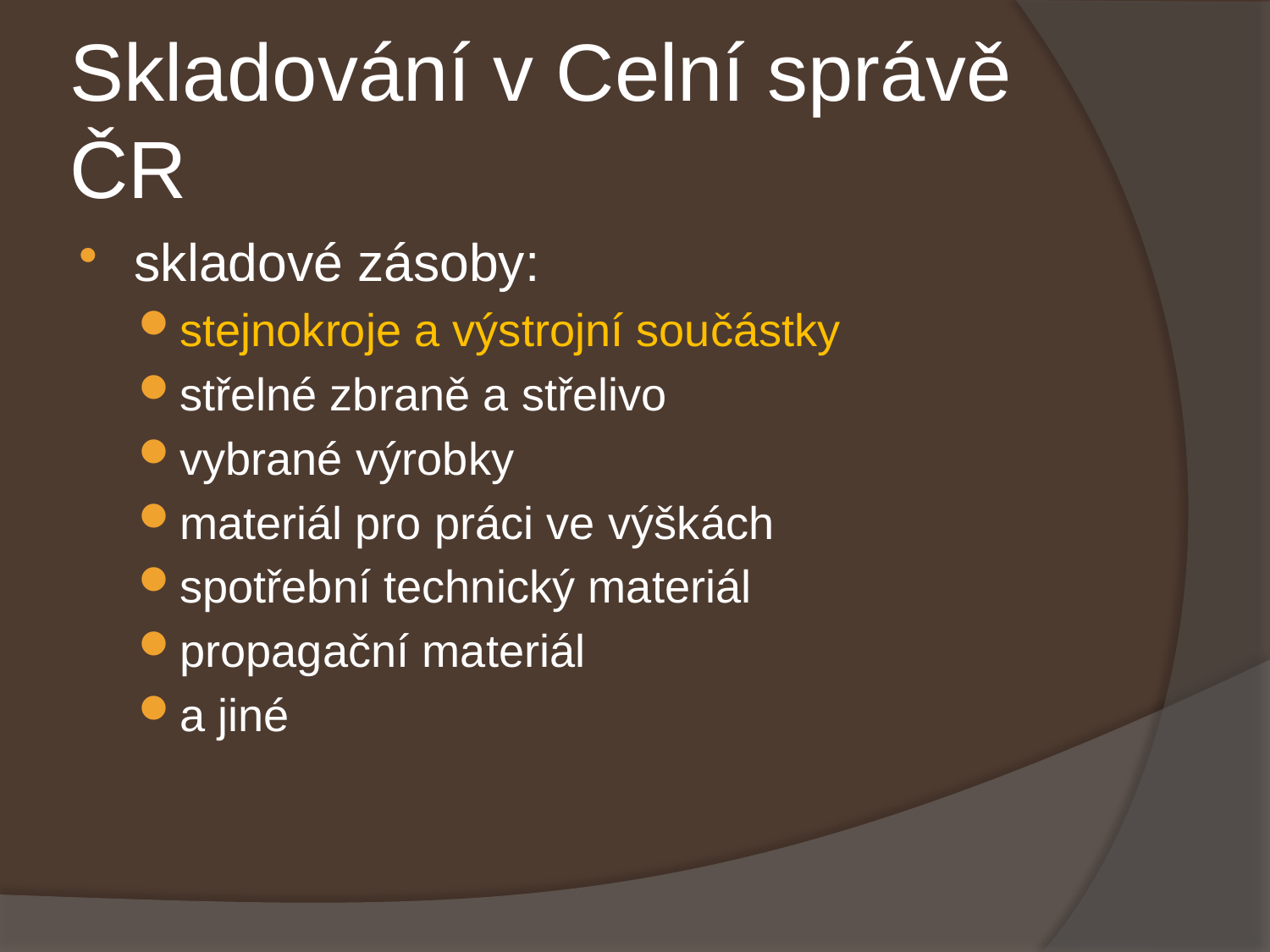

# Skladování v Celní správě ČR
skladové zásoby:
stejnokroje a výstrojní součástky
střelné zbraně a střelivo
vybrané výrobky
materiál pro práci ve výškách
spotřební technický materiál
propagační materiál
a jiné